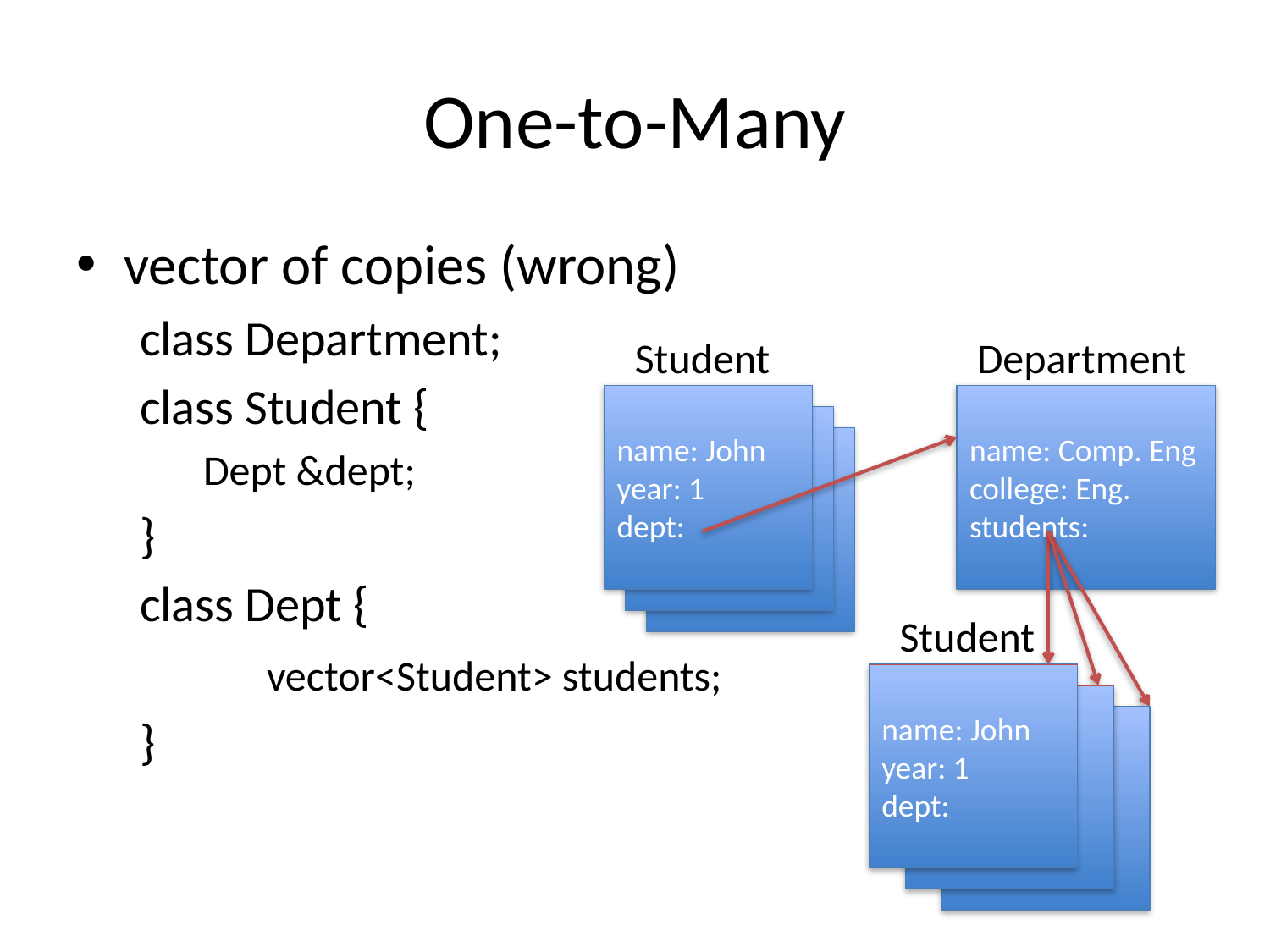

# One-to-Many
vector of copies (wrong)
class Department;
class Student {
Dept &dept;
}
class Dept {
	vector<Student> students;
}
Student
Department
name: John
year: 1
dept:
name: Comp. Eng
college: Eng.
students:
name: John
year: 1
dept:
name: John
year: 1
dept:
Student
name: John
year: 1
dept:
name: John
year: 1
dept:
name: John
year: 1
dept: